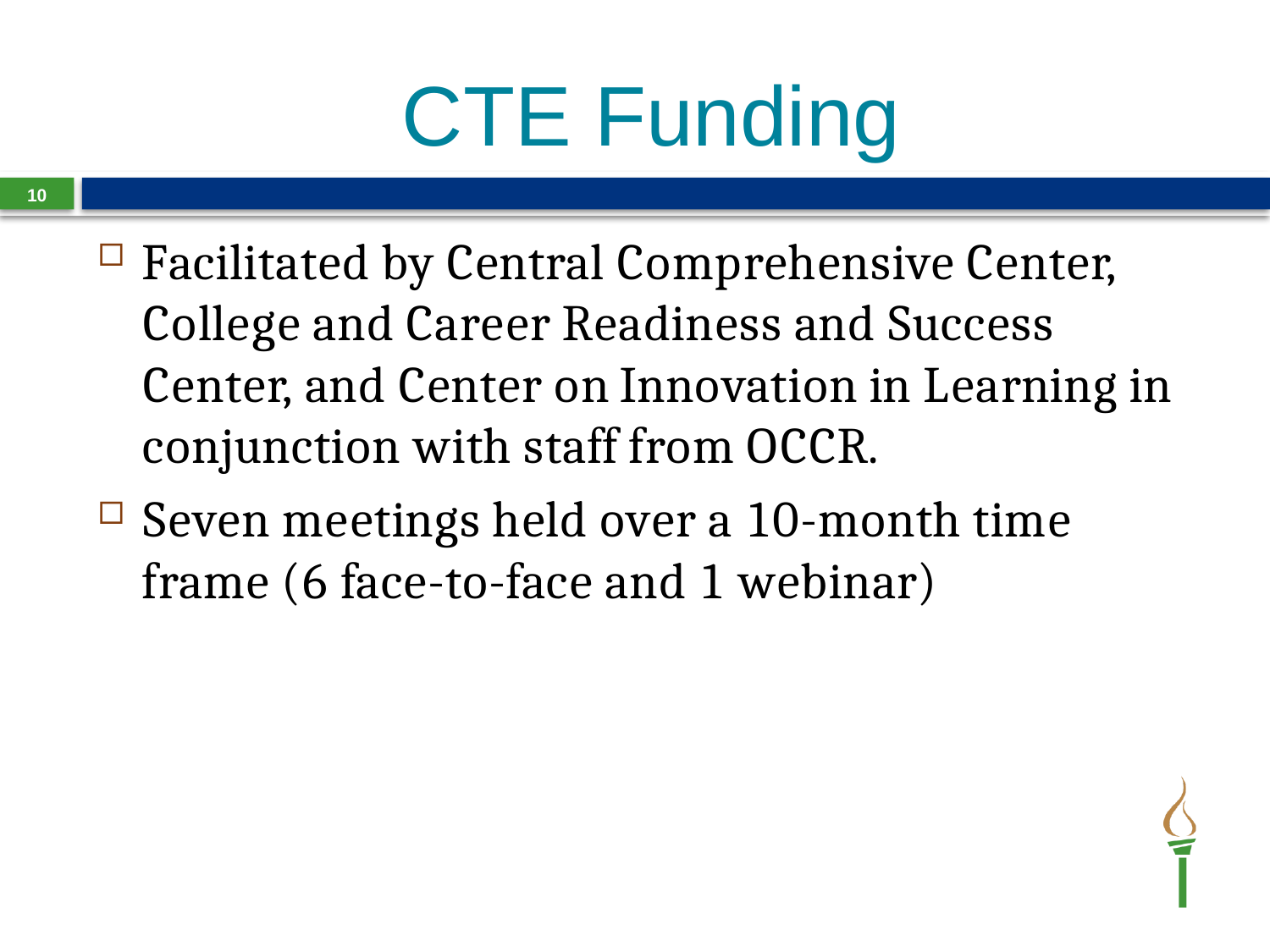

# CTE Funding
10
Facilitated by Central Comprehensive Center, College and Career Readiness and Success Center, and Center on Innovation in Learning in conjunction with staff from OCCR.
Seven meetings held over a 10-month time frame (6 face-to-face and 1 webinar)